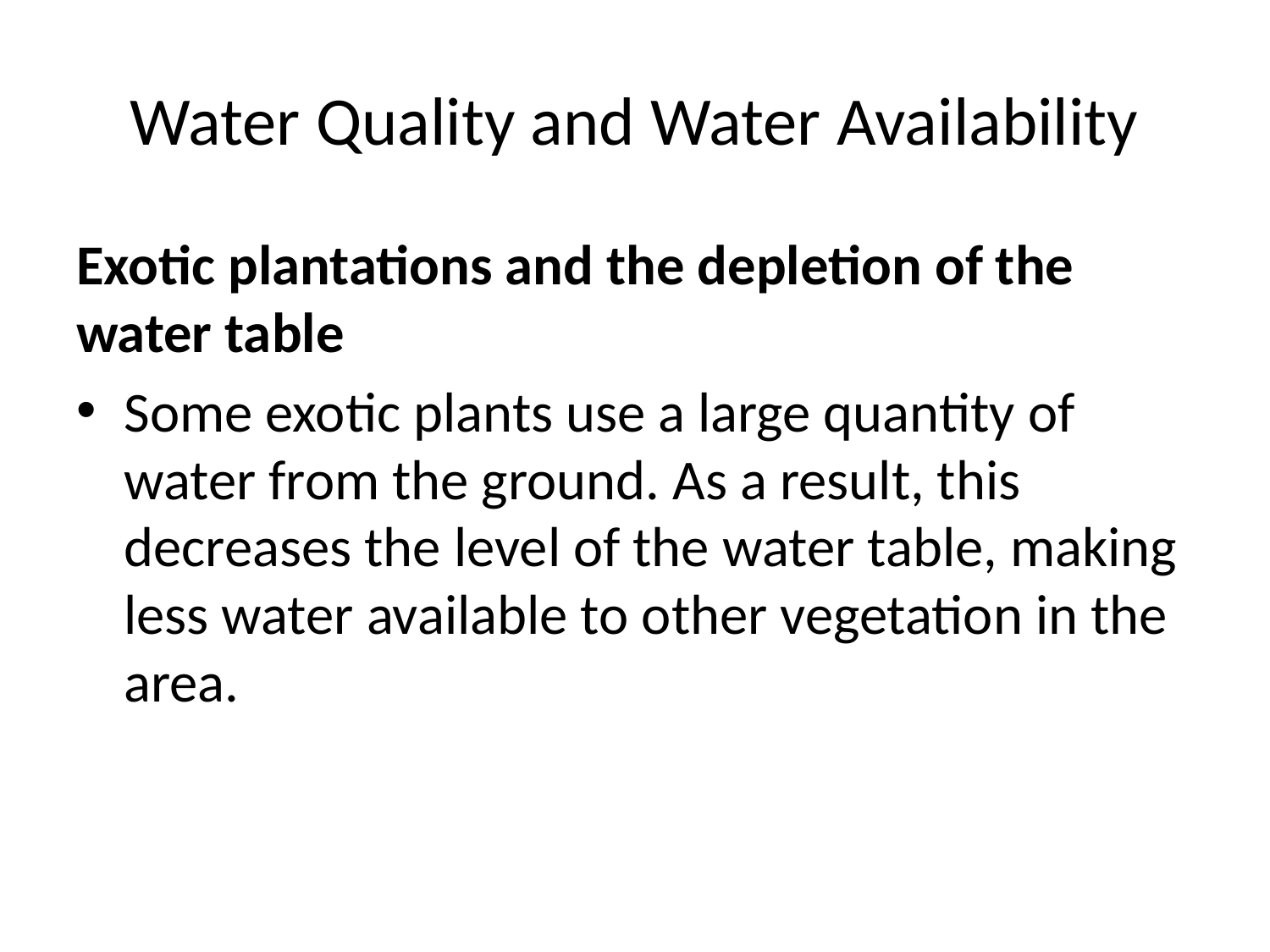

# Water Quality and Water Availability
Exotic plantations and the depletion of the water table
Some exotic plants use a large quantity of water from the ground. As a result, this decreases the level of the water table, making less water available to other vegetation in the area.